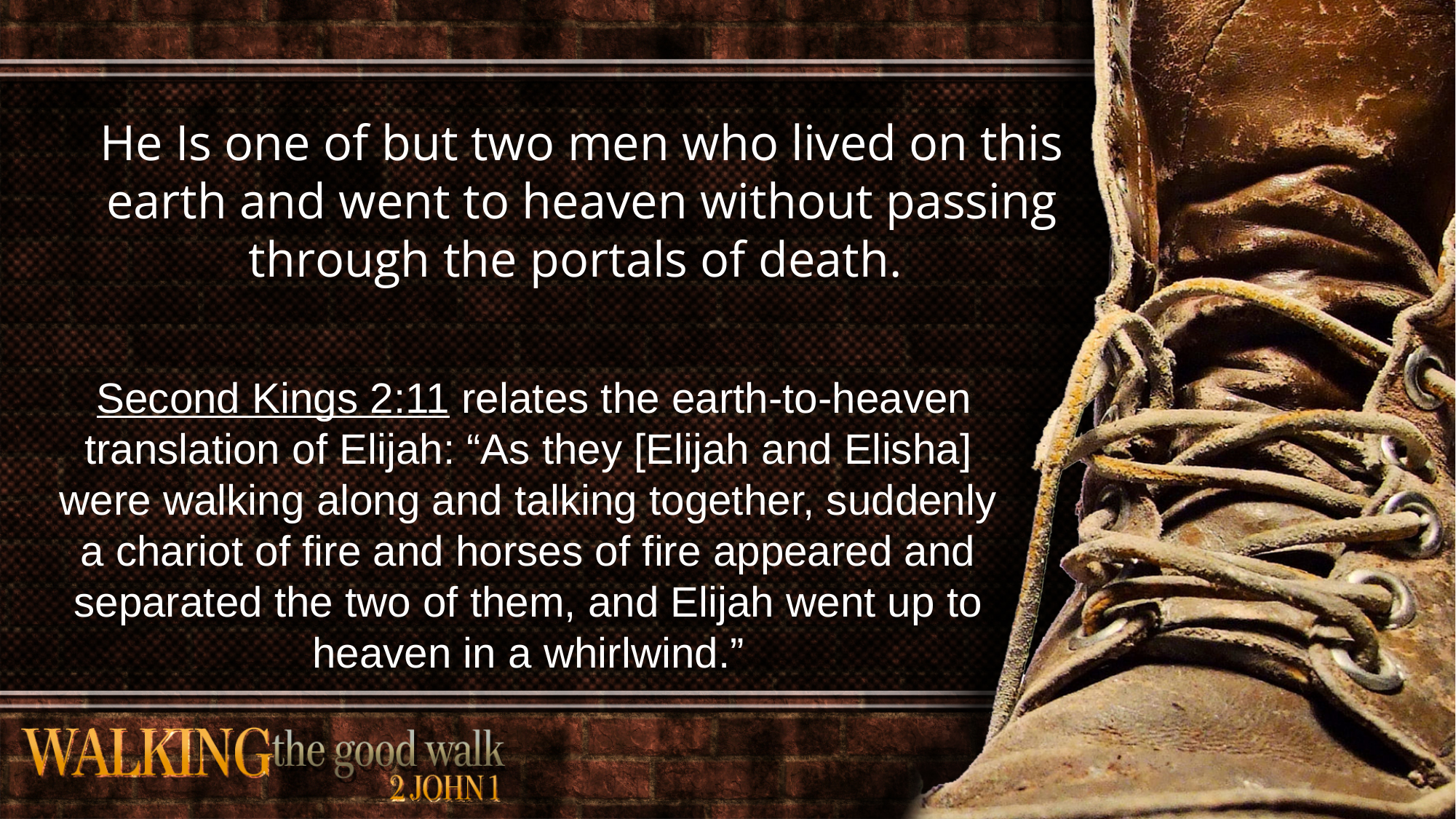

He Is one of but two men who lived on this earth and went to heaven without passing through the portals of death.
 Second Kings 2:11 relates the earth-to-heaven translation of Elijah: “As they [Elijah and Elisha] were walking along and talking together, suddenly a chariot of fire and horses of fire appeared and separated the two of them, and Elijah went up to heaven in a whirlwind.”